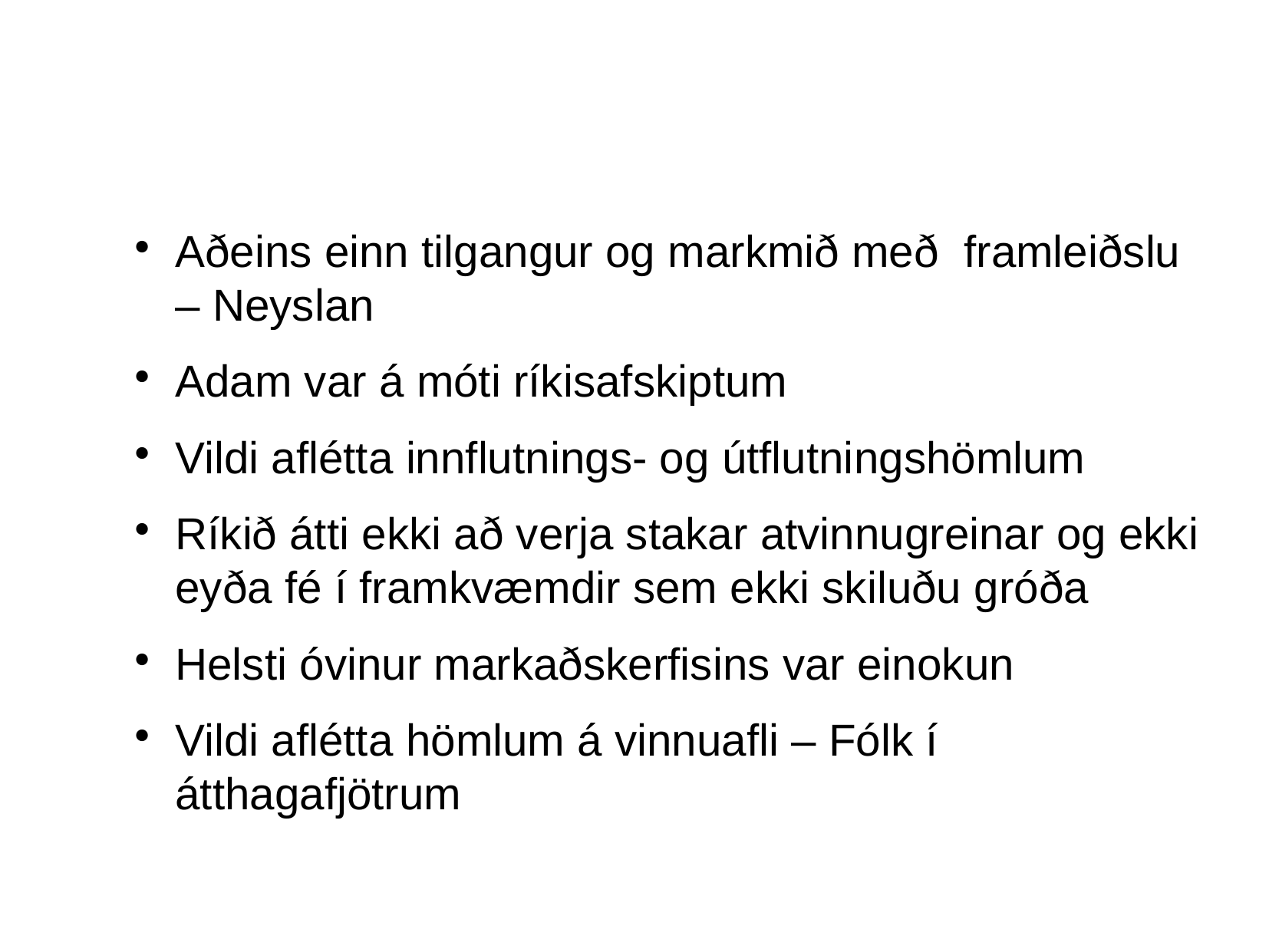

Aðeins einn tilgangur og markmið með  framleiðslu – Neyslan
Adam var á móti ríkisafskiptum
Vildi aflétta innflutnings- og útflutningshömlum
Ríkið átti ekki að verja stakar atvinnugreinar og ekki eyða fé í framkvæmdir sem ekki skiluðu gróða
Helsti óvinur markaðskerfisins var einokun
Vildi aflétta hömlum á vinnuafli – Fólk í átthagafjötrum